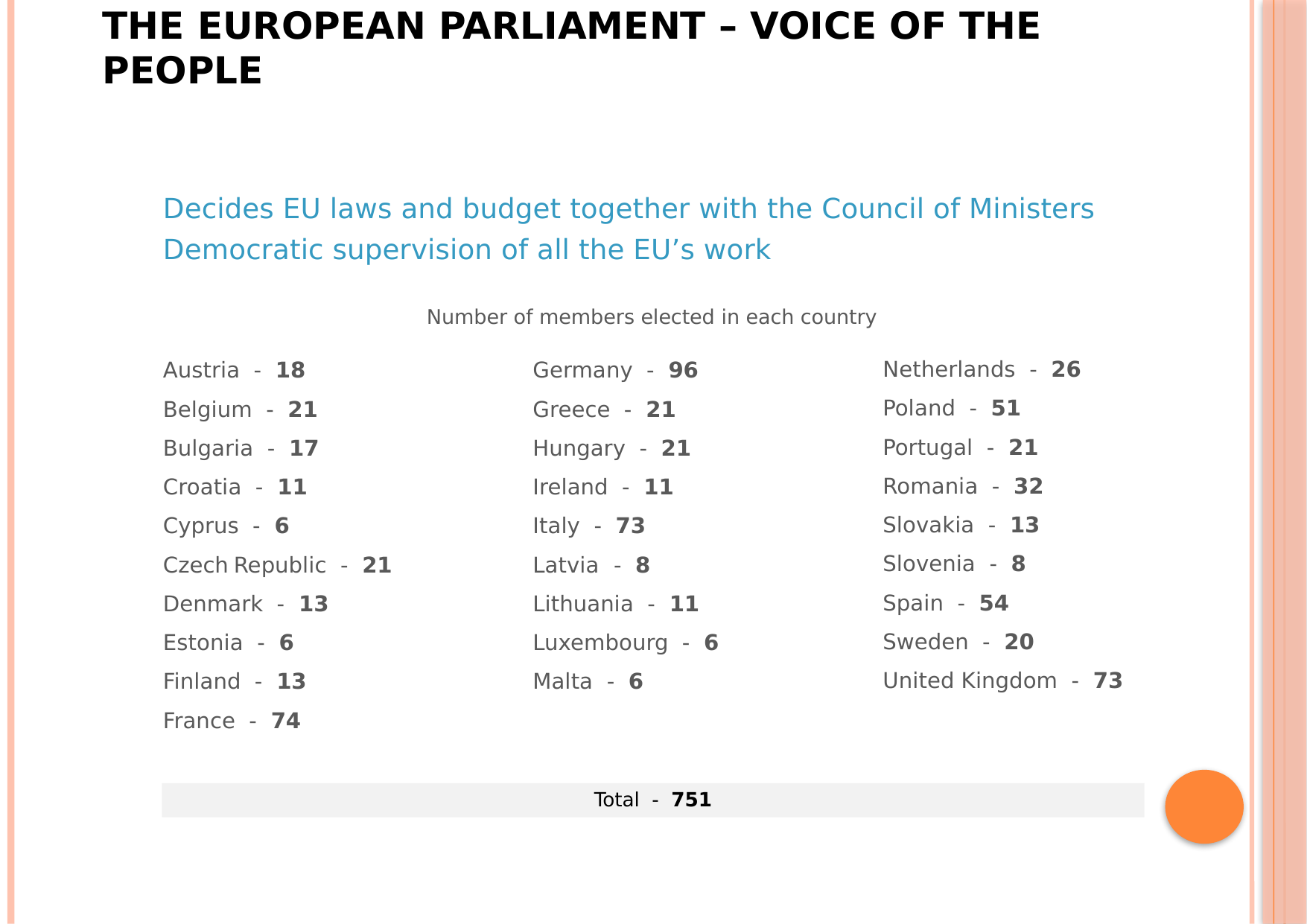

# The European Parliament – voice of the people
Decides EU laws and budget together with the Council of Ministers
Democratic supervision of all the EU’s work

Number of members elected in each country

Netherlands  -  26
Poland  -  51
Portugal  -  21
Romania  -  32
Slovakia  -  13
Slovenia  -  8
Spain  -  54
Sweden  -  20
United Kingdom  -  73

Austria  -  18
Belgium  -  21
Bulgaria  -  17
Croatia  -  11
Cyprus  -  6
Czech Republic  -  21
Denmark  -  13
Estonia  -  6
Finland  -  13
France  -  74

Germany  -  96
Greece  -  21
Hungary  -  21
Ireland  -  11
Italy  -  73
Latvia   -  8
Lithuania  -  11
Luxembourg  -  6
Malta  -  6
Total  -  751